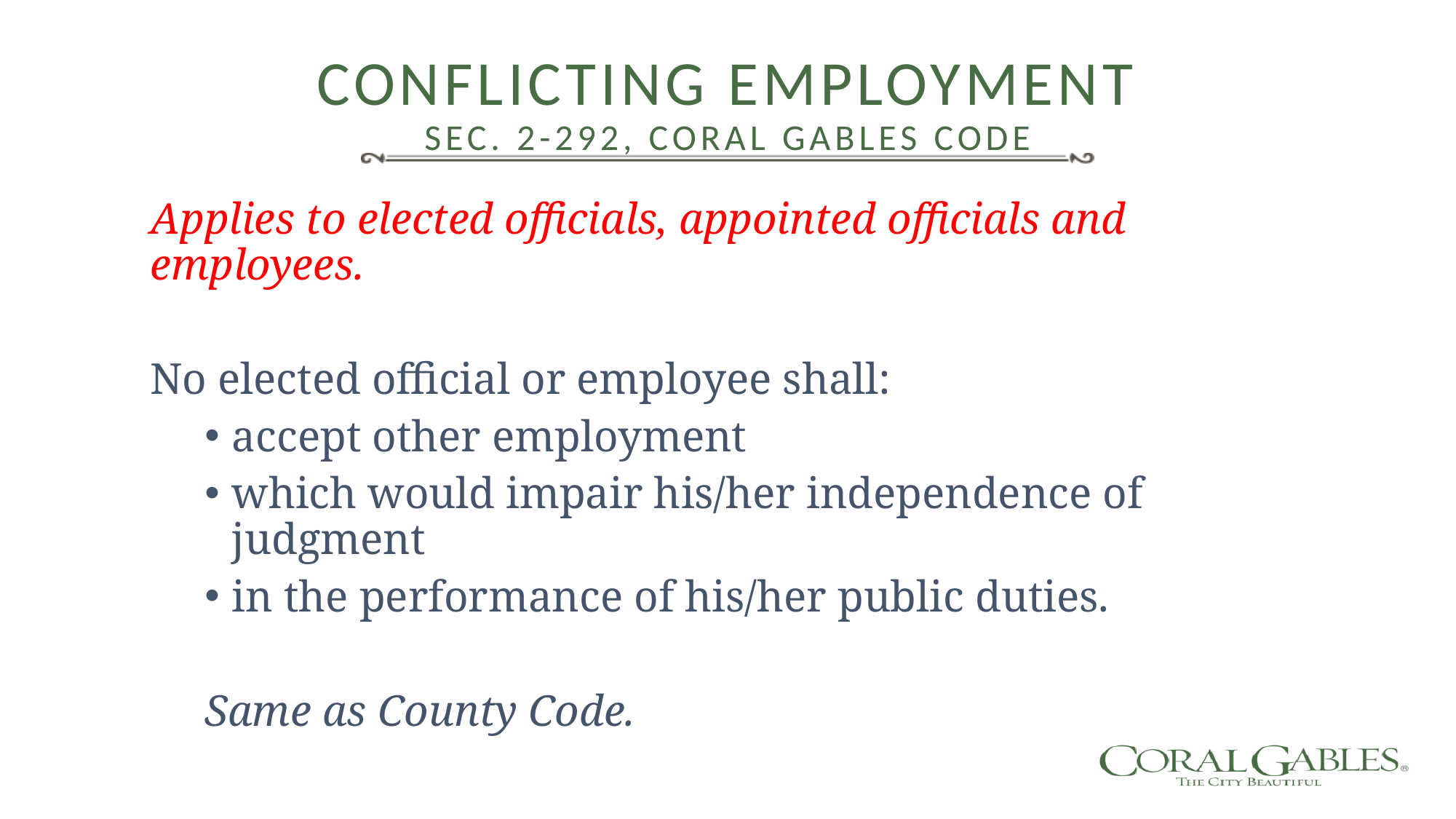

# Conflicting Employment Sec. 2-292, Coral Gables Code
Applies to elected officials, appointed officials and employees.

No elected official or employee shall:
accept other employment
which would impair his/her independence of judgment
in the performance of his/her public duties.

Same as County Code.